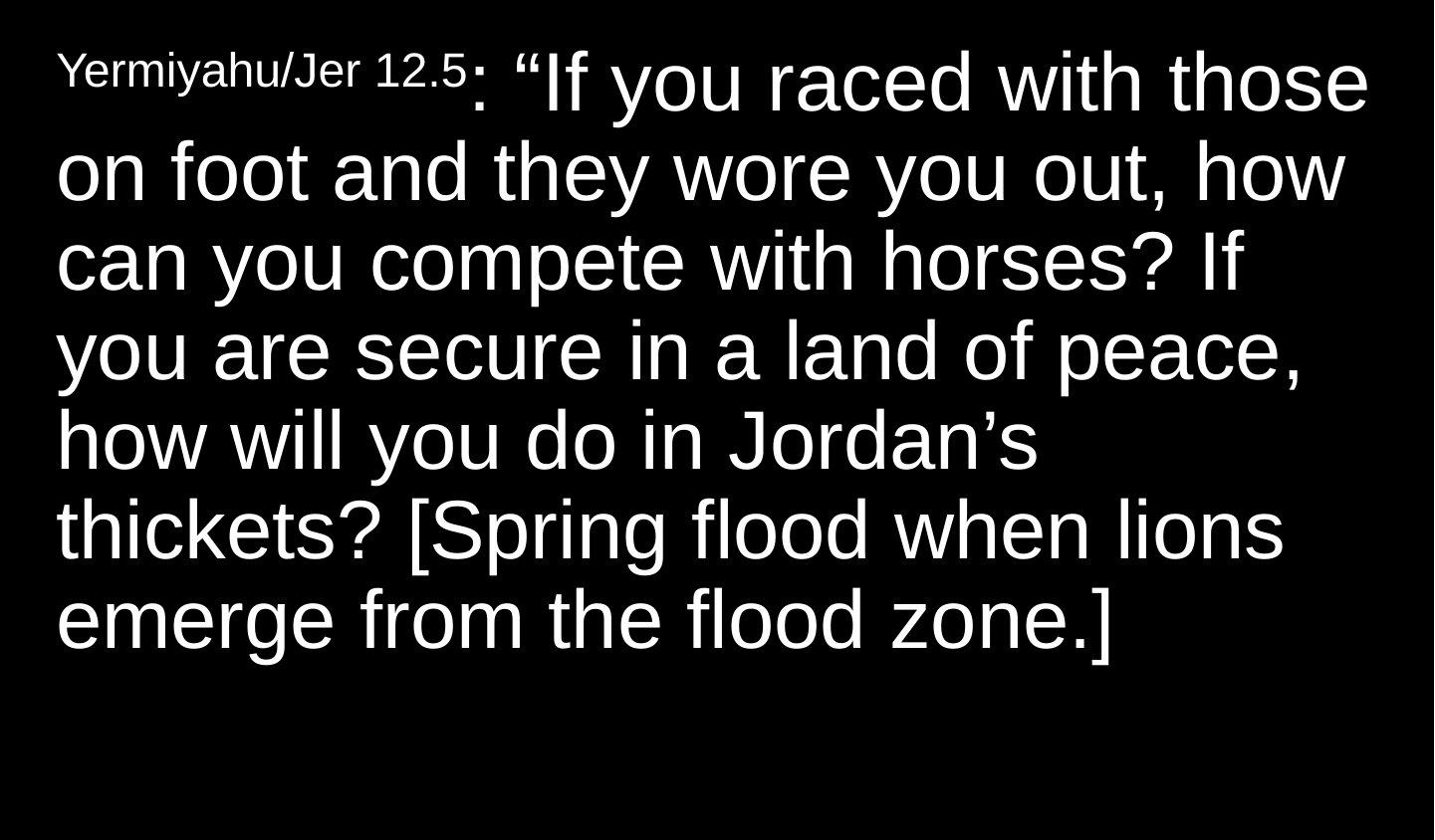

Yermiyahu/Jer 12.5: “If you raced with those on foot and they wore you out, how can you compete with horses? If you are secure in a land of peace, how will you do in Jordan’s thickets? [Spring flood when lions emerge from the flood zone.]